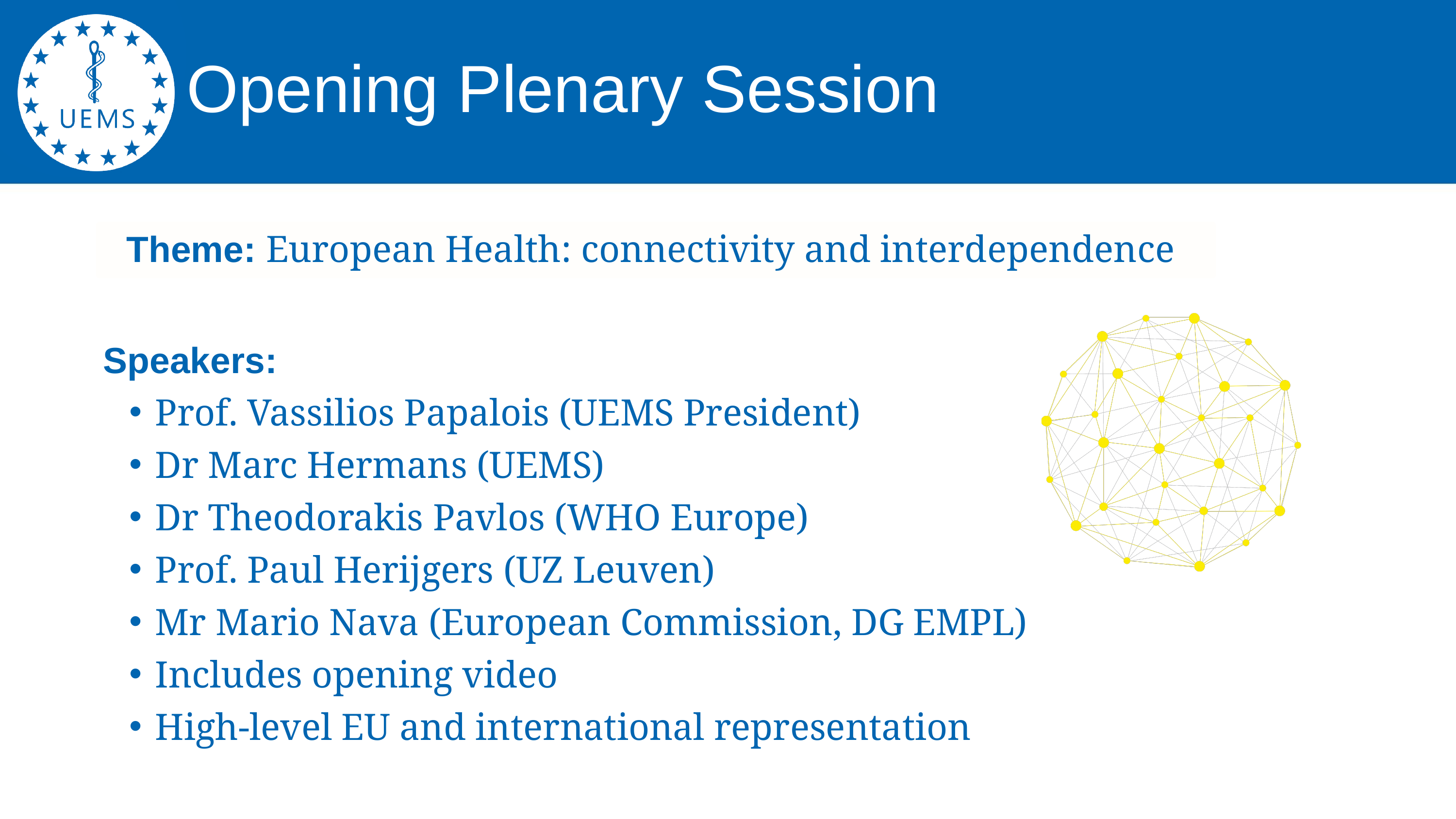

Opening Plenary Session

Theme: European Health: connectivity and interdependence

Speakers:
Prof. Vassilios Papalois (UEMS President)
Dr Marc Hermans (UEMS)
Dr Theodorakis Pavlos (WHO Europe)
Prof. Paul Herijgers (UZ Leuven)
Mr Mario Nava (European Commission, DG EMPL)
Includes opening video
High-level EU and international representation